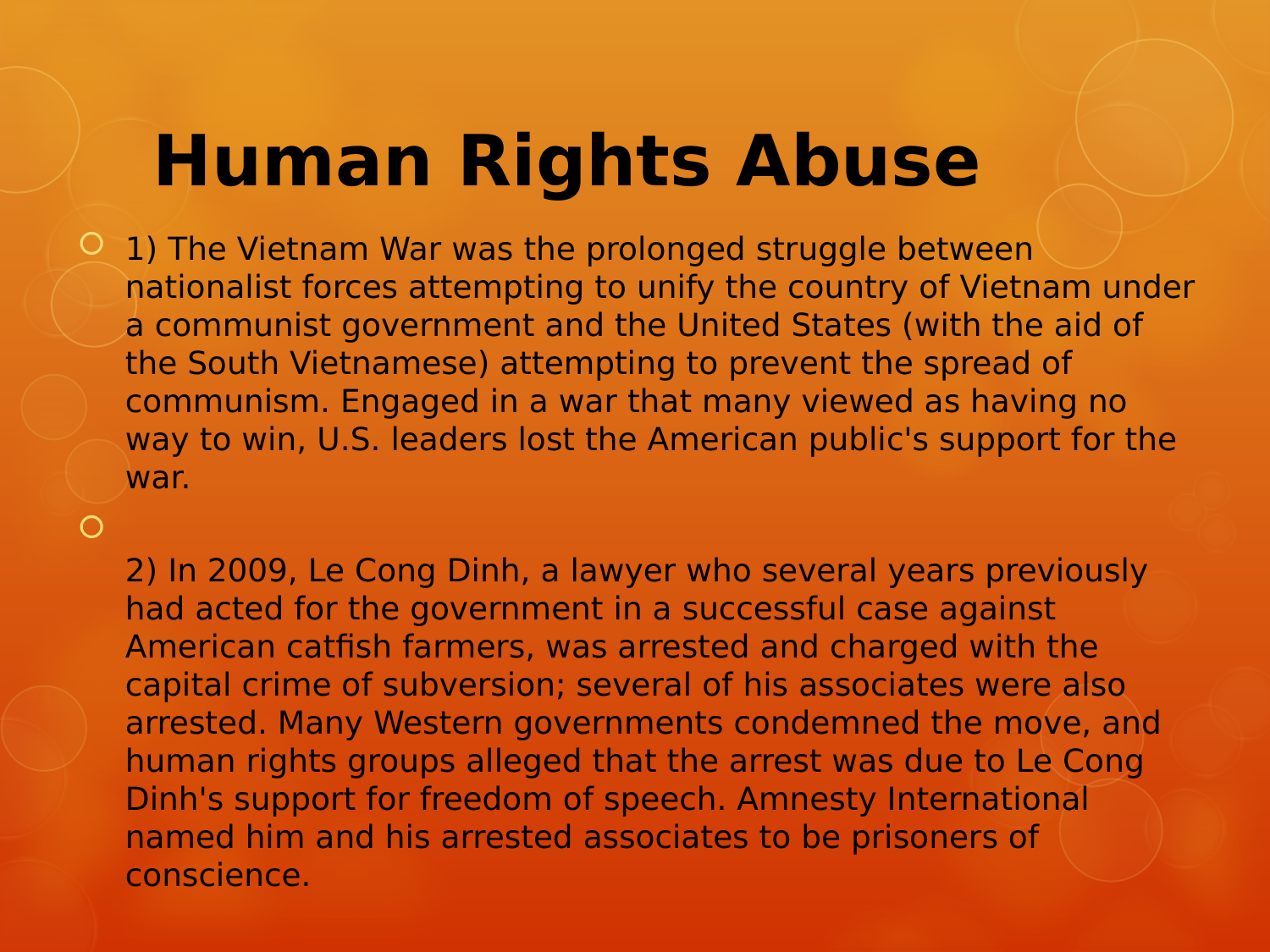

# Human Rights Abuse
1) The Vietnam War was the prolonged struggle between nationalist forces attempting to unify the country of Vietnam under a communist government and the United States (with the aid of the South Vietnamese) attempting to prevent the spread of communism. Engaged in a war that many viewed as having no way to win, U.S. leaders lost the American public's support for the war.
2) In 2009, Le Cong Dinh, a lawyer who several years previously had acted for the government in a successful case against American catfish farmers, was arrested and charged with the capital crime of subversion; several of his associates were also arrested. Many Western governments condemned the move, and human rights groups alleged that the arrest was due to Le Cong Dinh's support for freedom of speech. Amnesty International named him and his arrested associates to be prisoners of conscience.